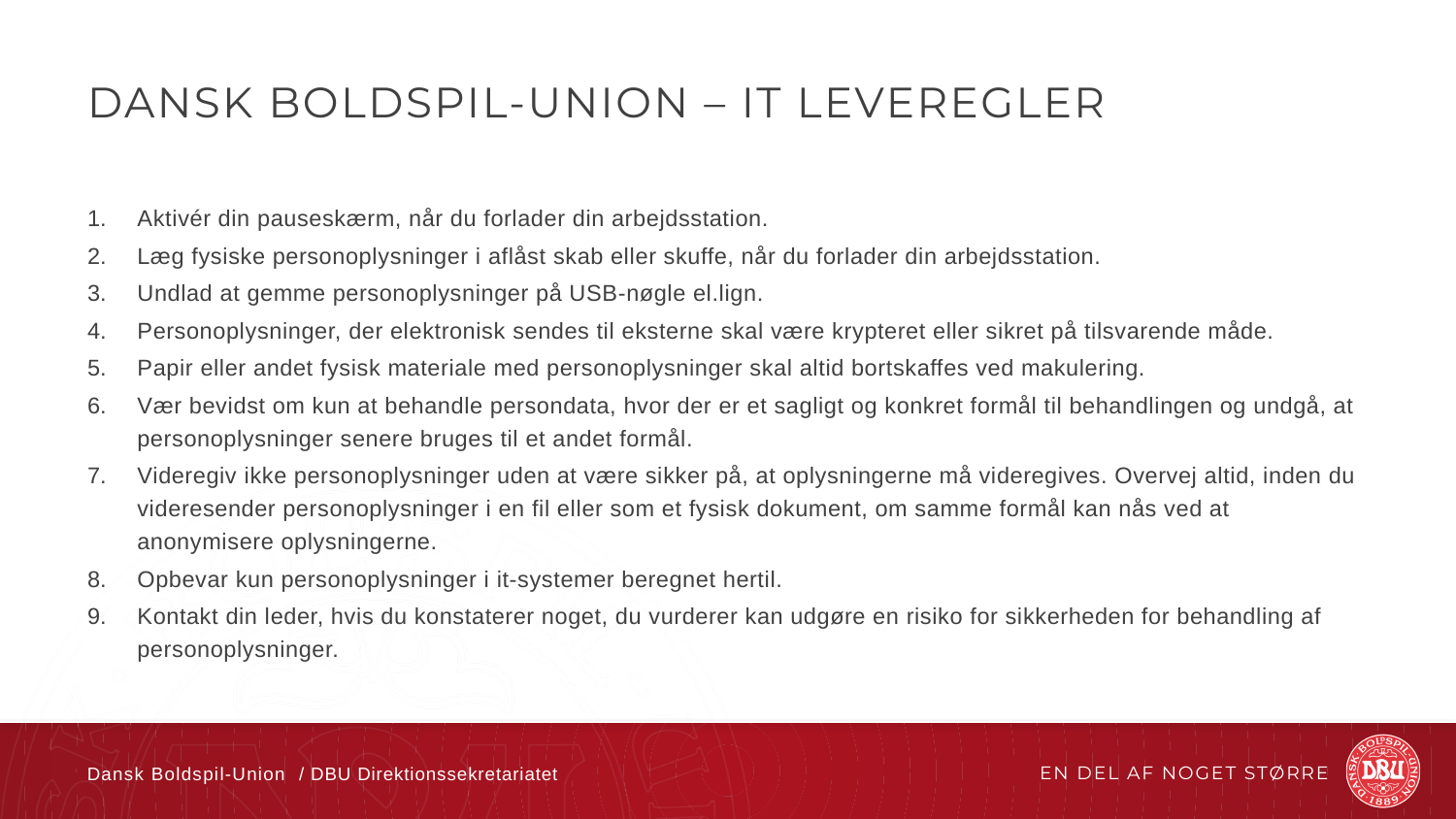

# Dansk Boldspil-Union – IT leveregler
Aktivér din pauseskærm, når du forlader din arbejdsstation.
Læg fysiske personoplysninger i aflåst skab eller skuffe, når du forlader din arbejdsstation.
Undlad at gemme personoplysninger på USB-nøgle el.lign.
Personoplysninger, der elektronisk sendes til eksterne skal være krypteret eller sikret på tilsvarende måde.
Papir eller andet fysisk materiale med personoplysninger skal altid bortskaffes ved makulering.
Vær bevidst om kun at behandle persondata, hvor der er et sagligt og konkret formål til behandlingen og undgå, at personoplysninger senere bruges til et andet formål.
Videregiv ikke personoplysninger uden at være sikker på, at oplysningerne må videregives. Overvej altid, inden du videresender personoplysninger i en fil eller som et fysisk dokument, om samme formål kan nås ved at anonymisere oplysningerne.
Opbevar kun personoplysninger i it-systemer beregnet hertil.
Kontakt din leder, hvis du konstaterer noget, du vurderer kan udgøre en risiko for sikkerheden for behandling af personoplysninger.